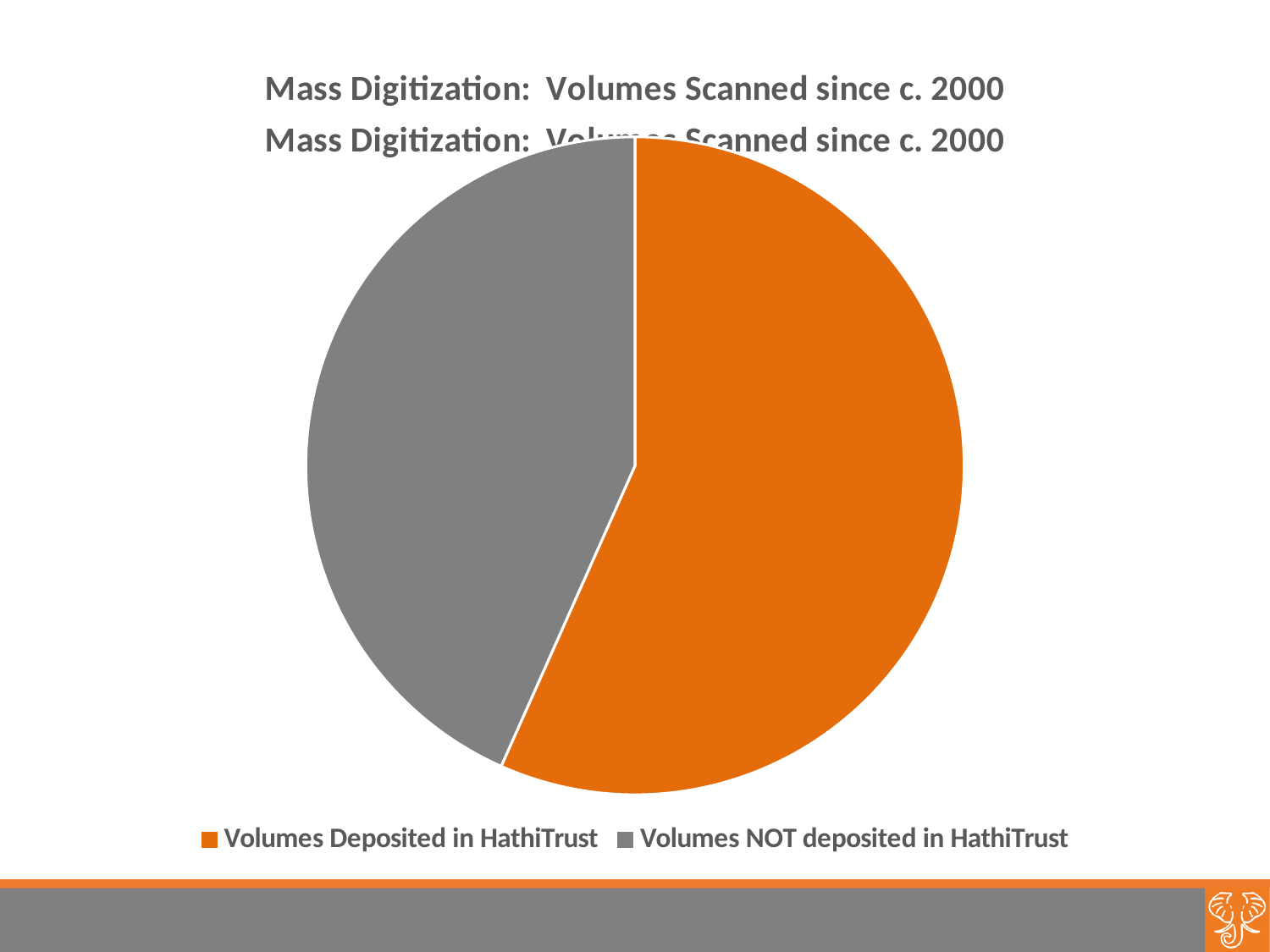

### Chart: Mass Digitization:  Volumes Scanned since c. 2000

| Category |  |
|---|---|
| Volumes Deposited in HathiTrust | 17.0 |
| Volumes NOT deposited in HathiTrust | 13.0 |

### Chart: Mass Digitization:  Volumes Scanned since c. 2000

| Category |
|---|